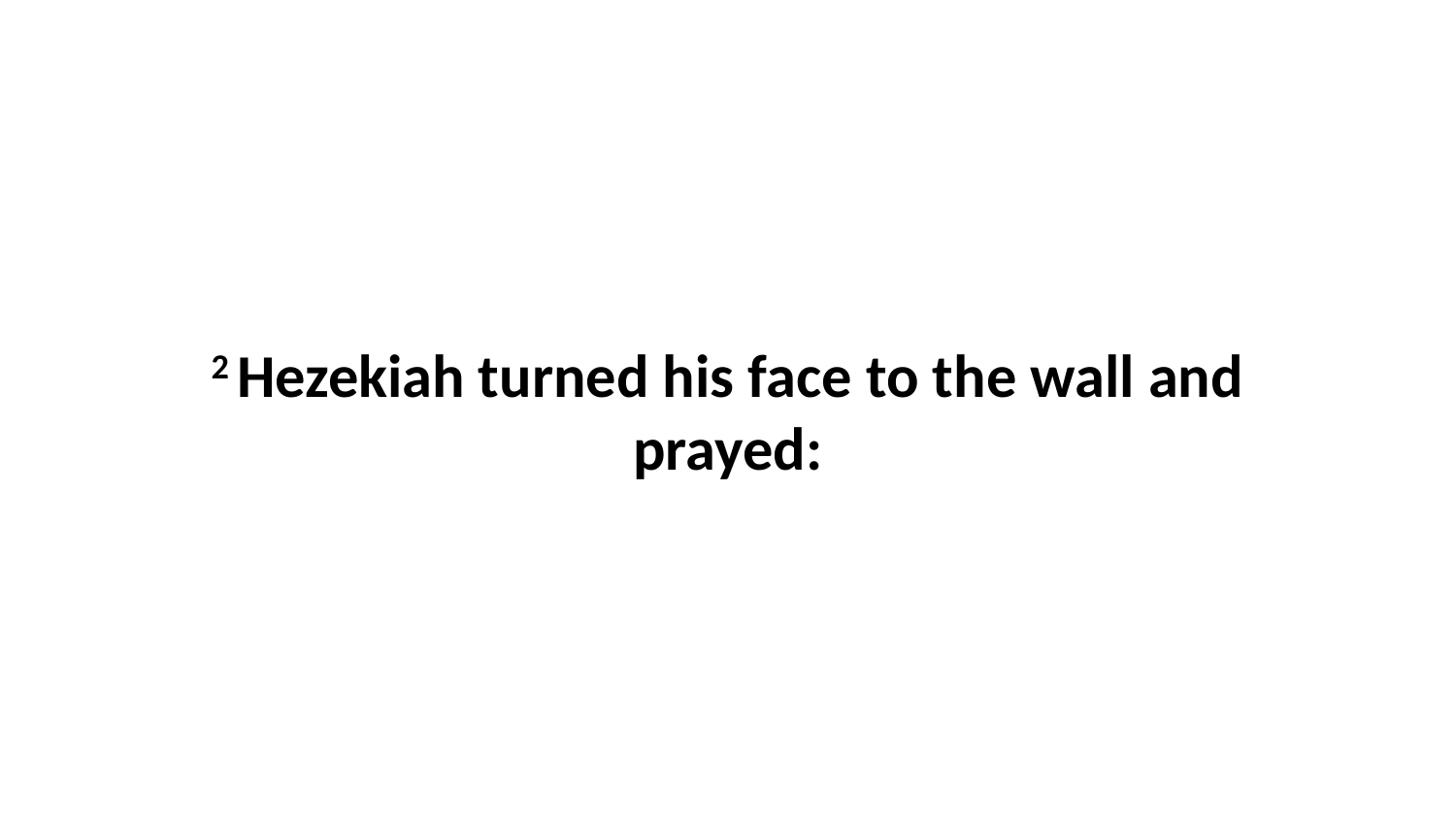

2 Hezekiah turned his face to the wall and prayed: